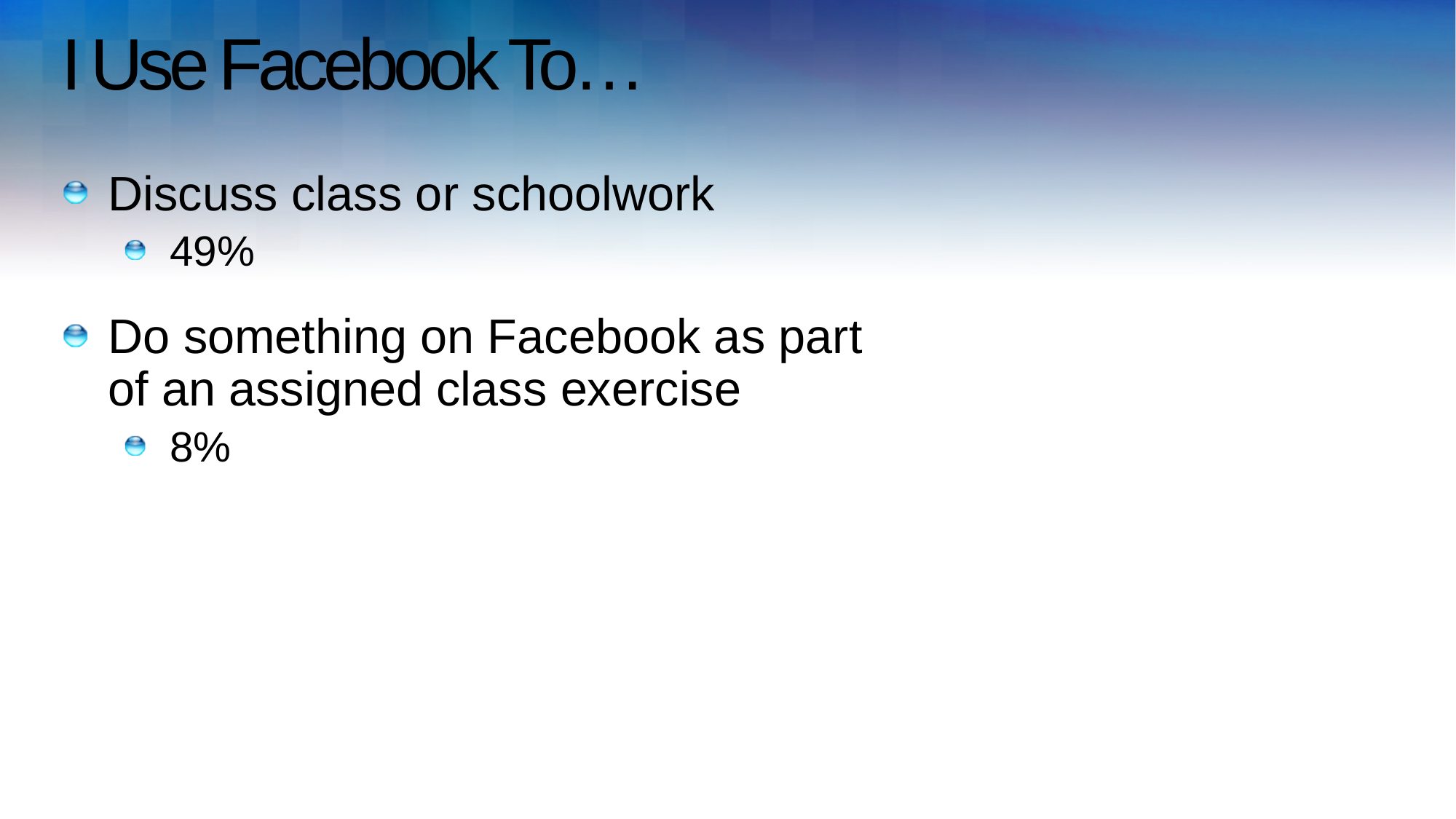

# I Use Facebook To…
Discuss class or schoolwork
49%
Do something on Facebook as part of an assigned class exercise
8%
Cliff Lampe - lampecli@msu.edu
Using Social Network Sites in Education